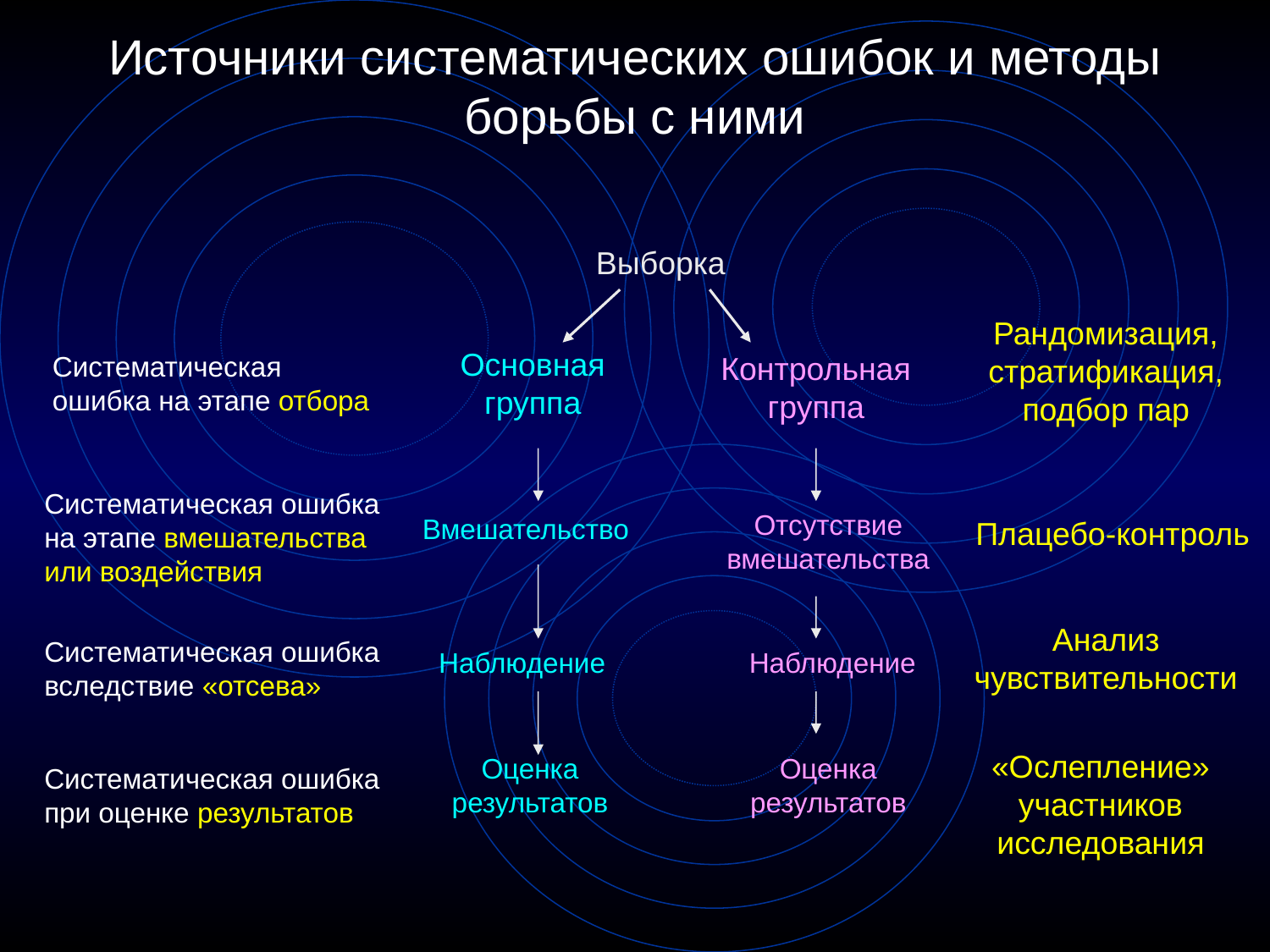

# Источники систематических ошибок и методы борьбы с ними
Выборка

Рандомизация, стратификация, подбор пар
Основная группа
Систематическая ошибка на этапе отбора
Контрольная группа

Систематическая ошибка на этапе вмешательства или воздействия
Вмешательство
Отсутствие вмешательства
Плацебо-контроль

Анализ чувствительности
Систематическая ошибка вследствие «отсева»
Наблюдение
Наблюдение

«Ослепление» участников исследования
Оценка результатов
Оценка результатов
Систематическая ошибка при оценке результатов